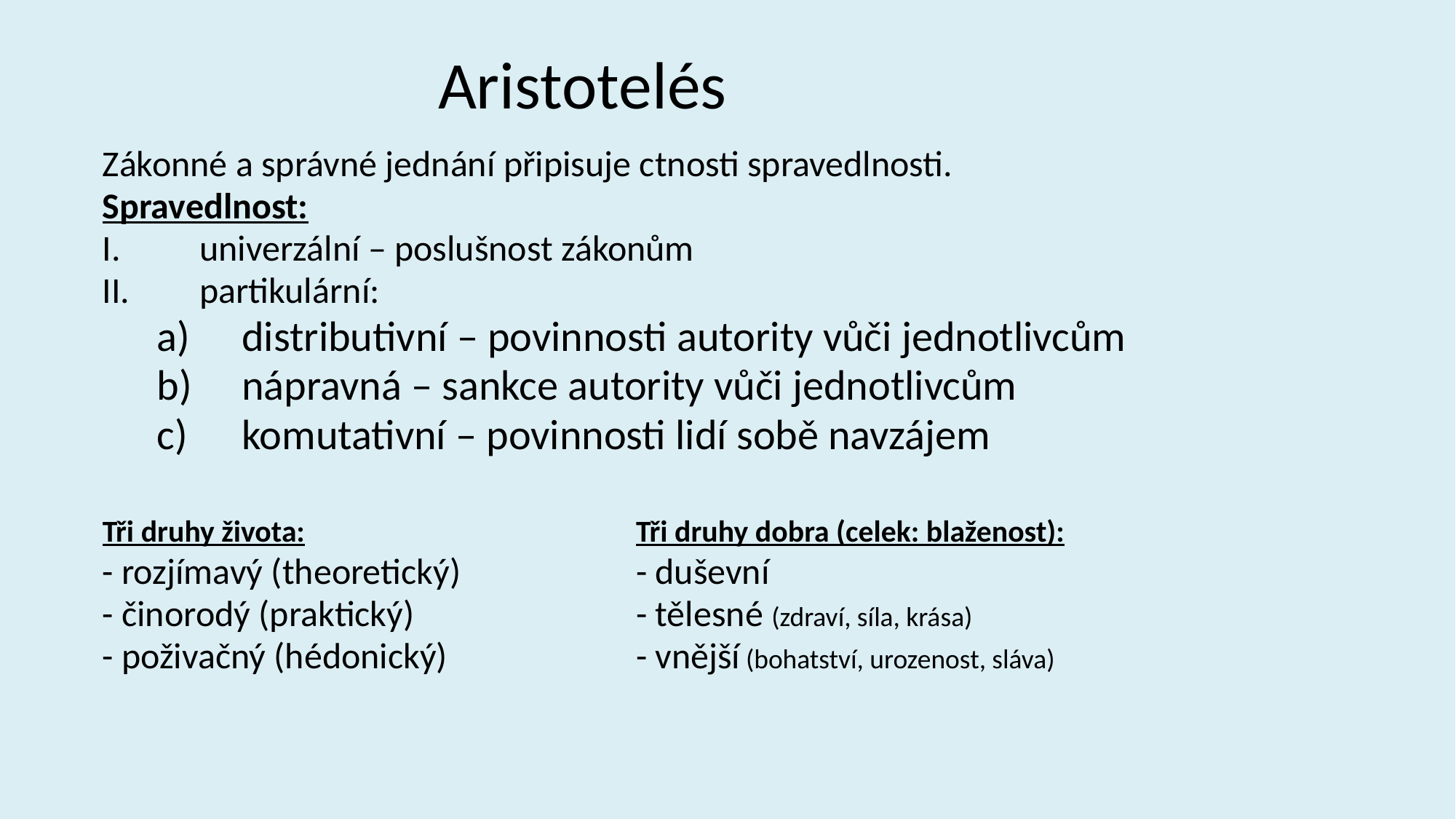

# Aristotelés
Zákonné a správné jednání připisuje ctnosti spravedlnosti.
Spravedlnost:
univerzální – poslušnost zákonům
partikulární:
distributivní – povinnosti autority vůči jednotlivcům
nápravná – sankce autority vůči jednotlivcům
komutativní – povinnosti lidí sobě navzájem

Tři druhy života:				Tři druhy dobra (celek: blaženost):
- rozjímavý (theoretický)		- duševní
- činorodý (praktický)			- tělesné (zdraví, síla, krása)
- poživačný (hédonický)		- vnější (bohatství, urozenost, sláva)